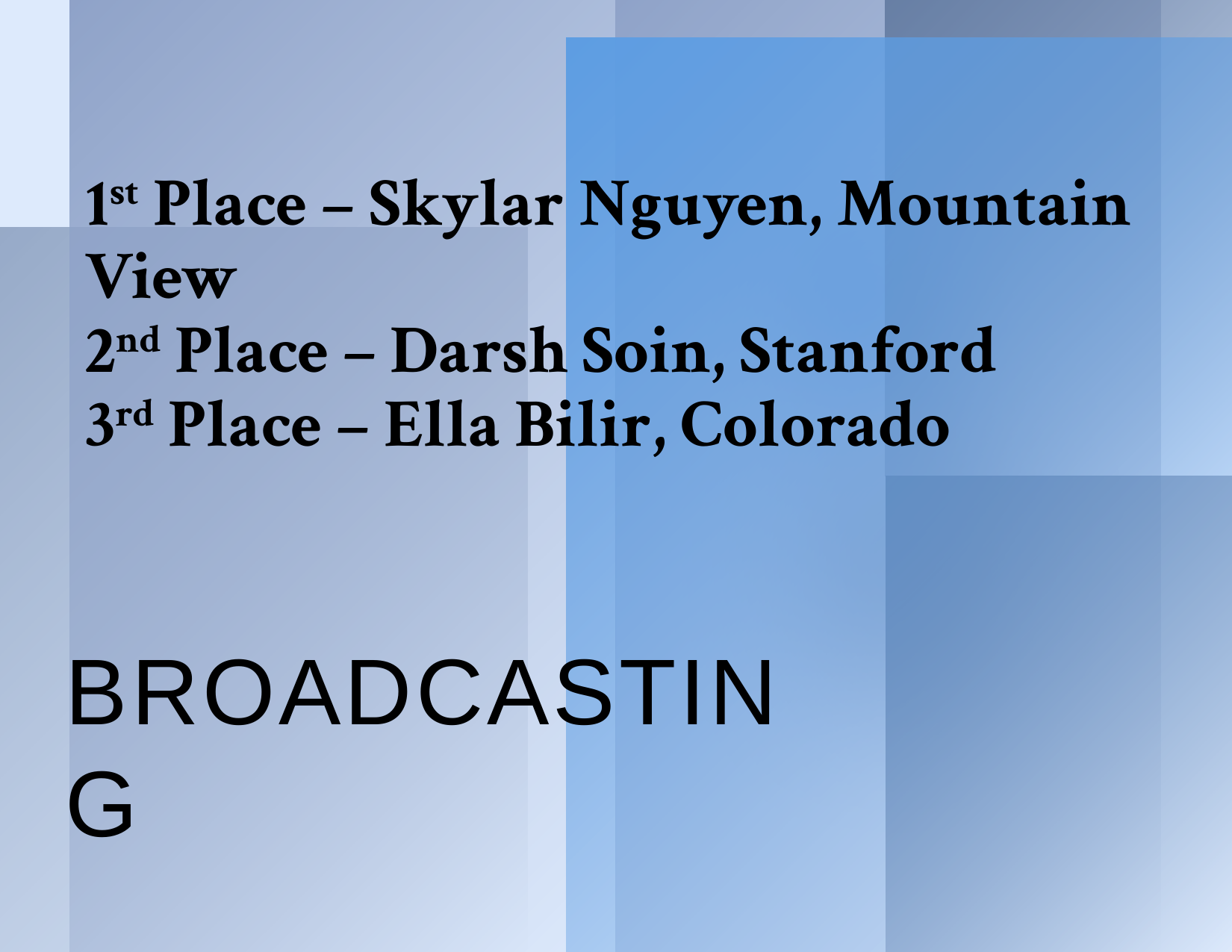

# 1st Place – Skylar Nguyen, Mountain View 2nd Place – Darsh Soin, Stanford 3rd Place – Ella Bilir, Colorado
BROADCASTING